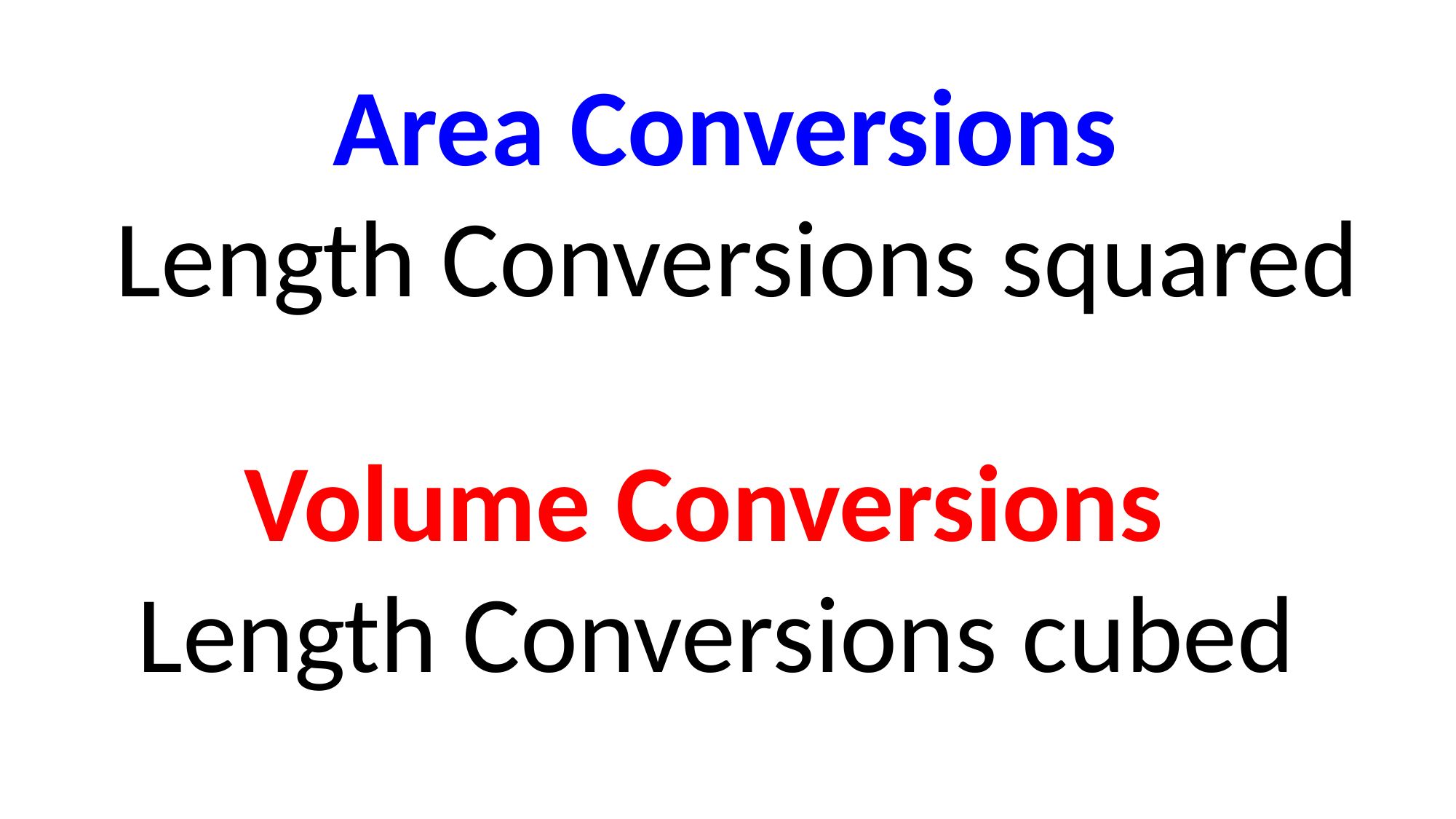

Area Conversions
Length Conversions squared
Volume Conversions
Length Conversions cubed